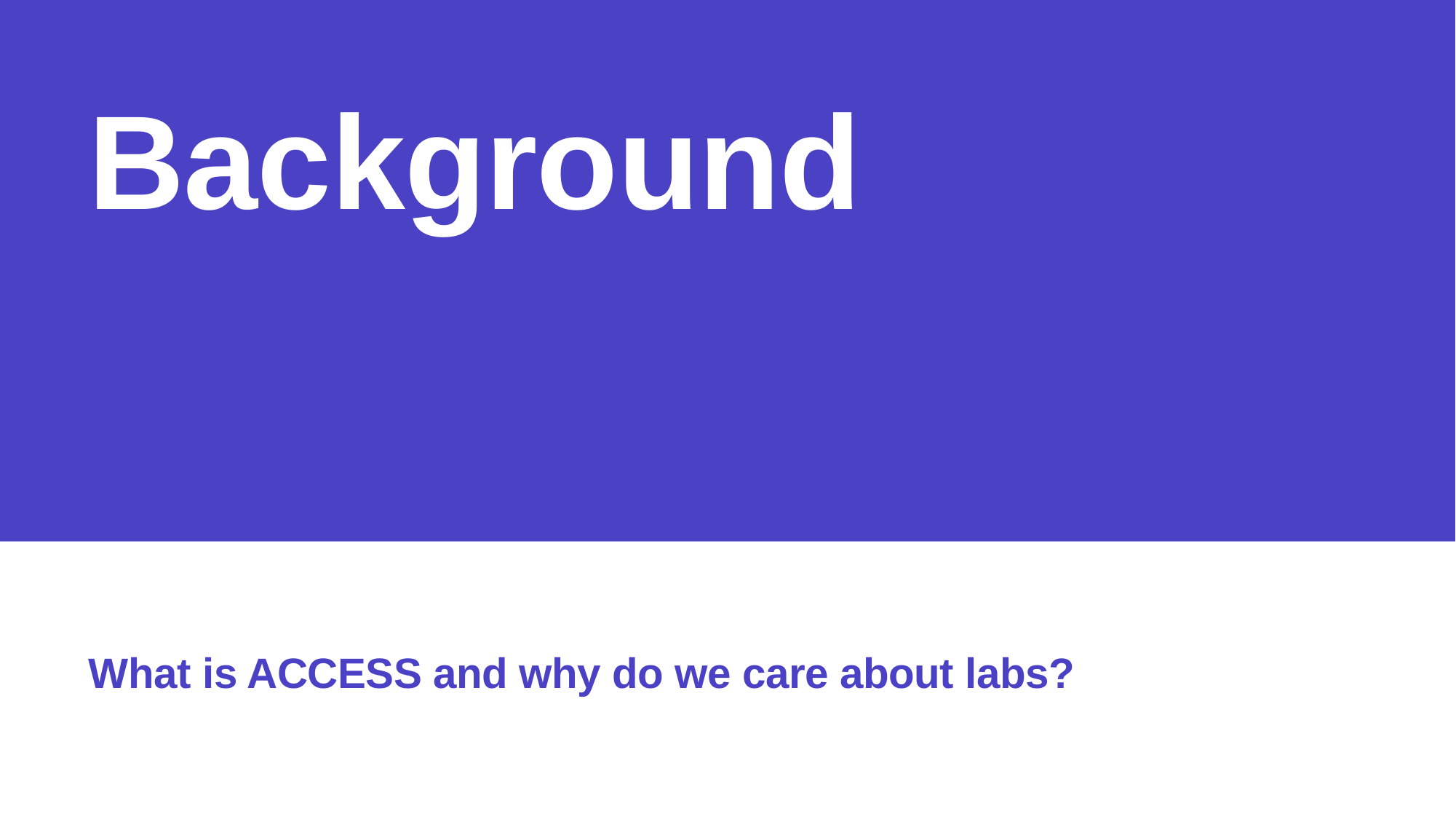

# Background
What is ACCESS and why do we care about labs?